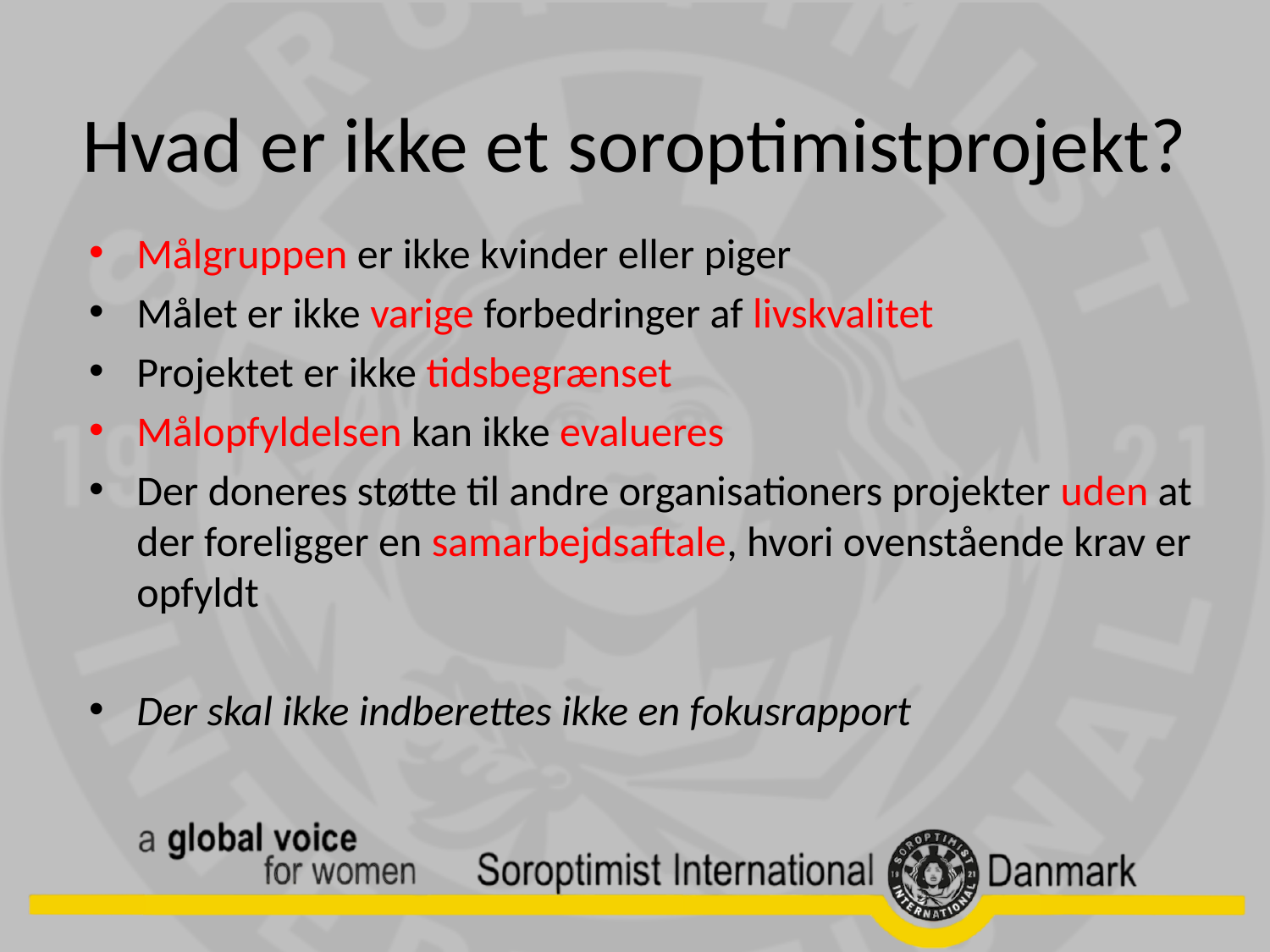

# Hvad er ikke et soroptimistprojekt?
Målgruppen er ikke kvinder eller piger
Målet er ikke varige forbedringer af livskvalitet
Projektet er ikke tidsbegrænset
Målopfyldelsen kan ikke evalueres
Der doneres støtte til andre organisationers projekter uden at der foreligger en samarbejdsaftale, hvori ovenstående krav er opfyldt

Der skal ikke indberettes ikke en fokusrapport